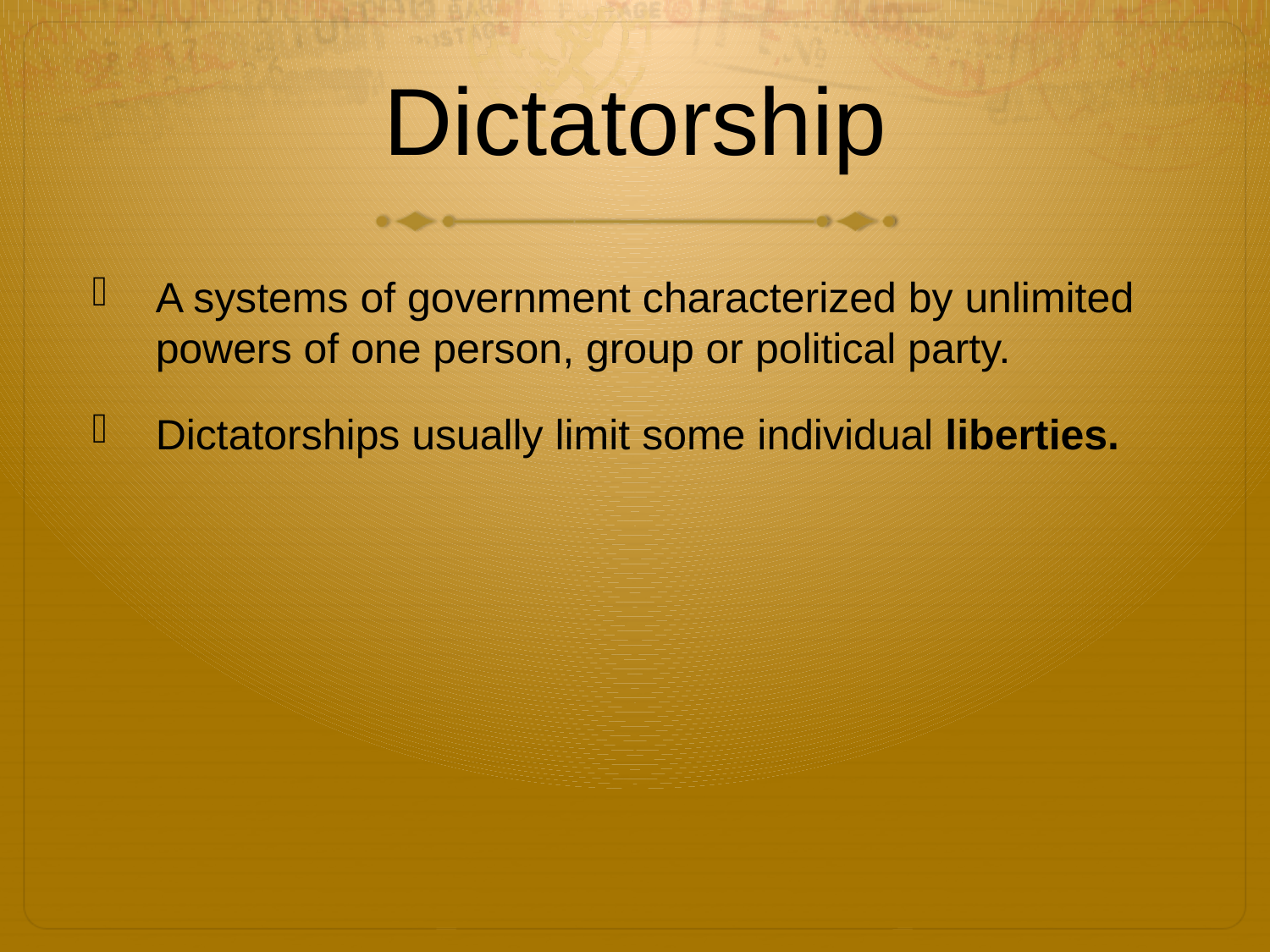

# Dictatorship
A systems of government characterized by unlimited powers of one person, group or political party.
Dictatorships usually limit some individual liberties.